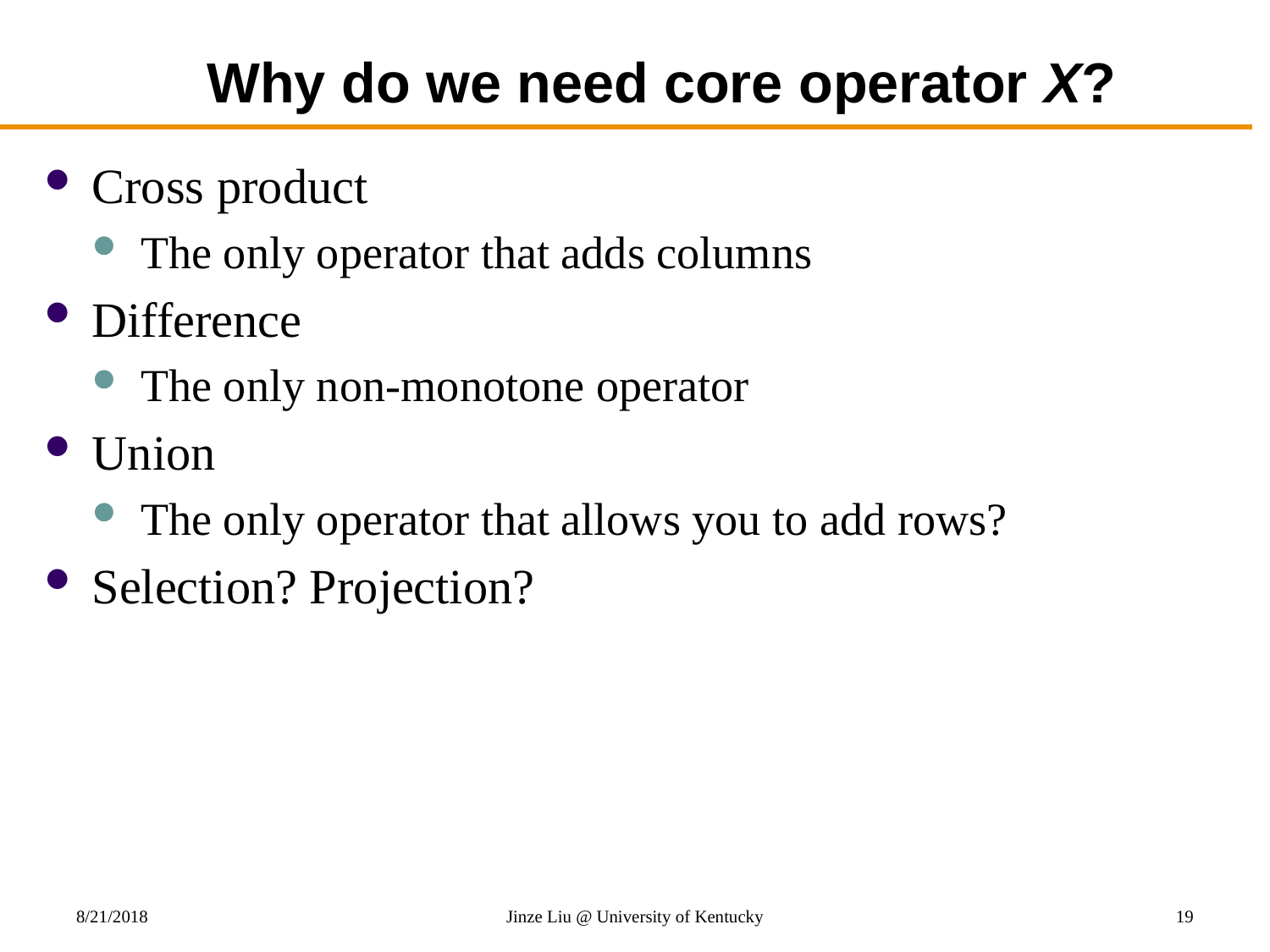

# Why do we need core operator X?
Cross product
The only operator that adds columns
Difference
The only non-monotone operator
Union
The only operator that allows you to add rows?
Selection? Projection?
8/21/2018
Jinze Liu @ University of Kentucky
19